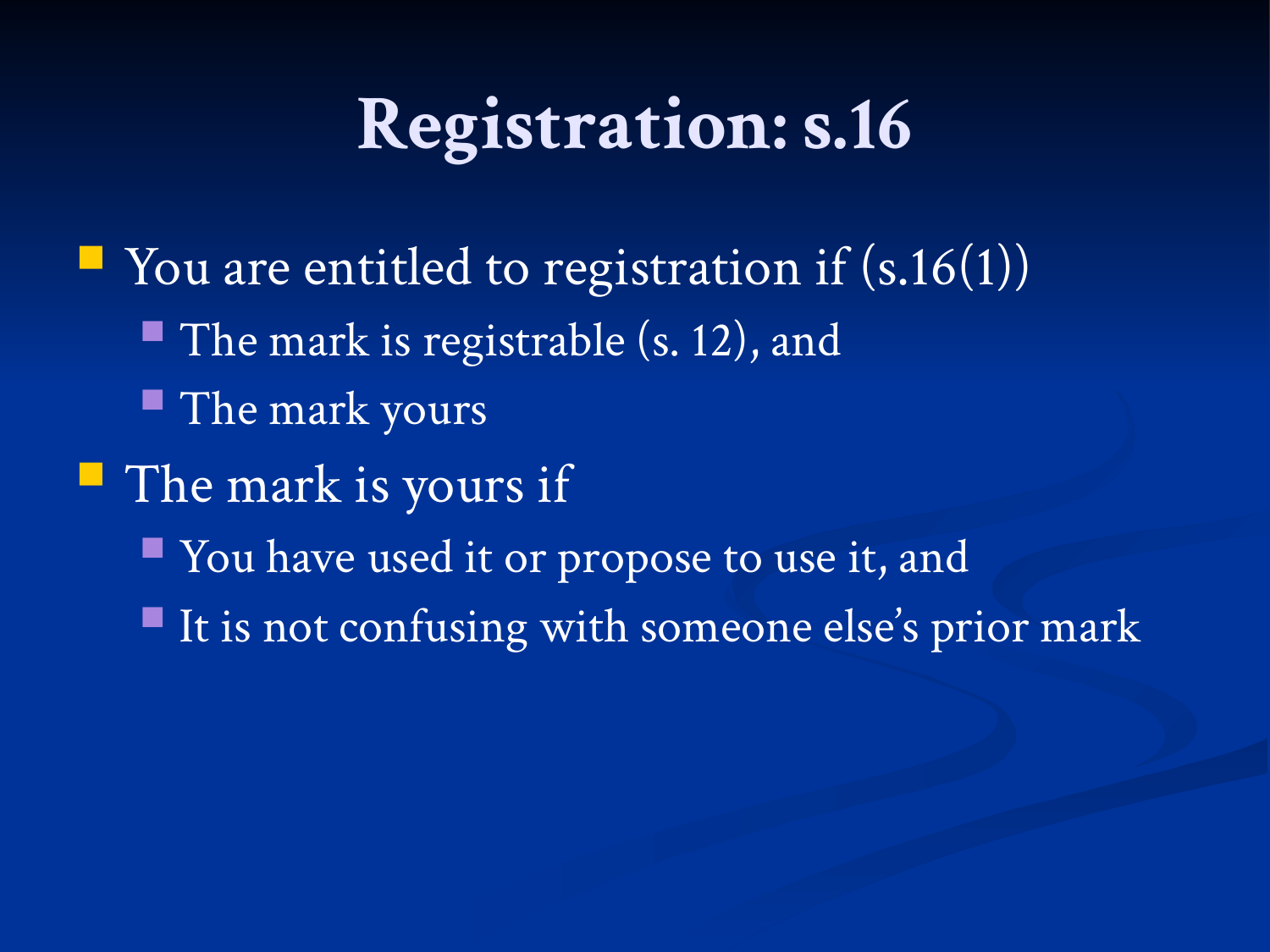

# Registration: s.16
You are entitled to registration if (s.16(1))
The mark is registrable (s. 12), and
The mark yours
The mark is yours if
You have used it or propose to use it, and
It is not confusing with someone else’s prior mark